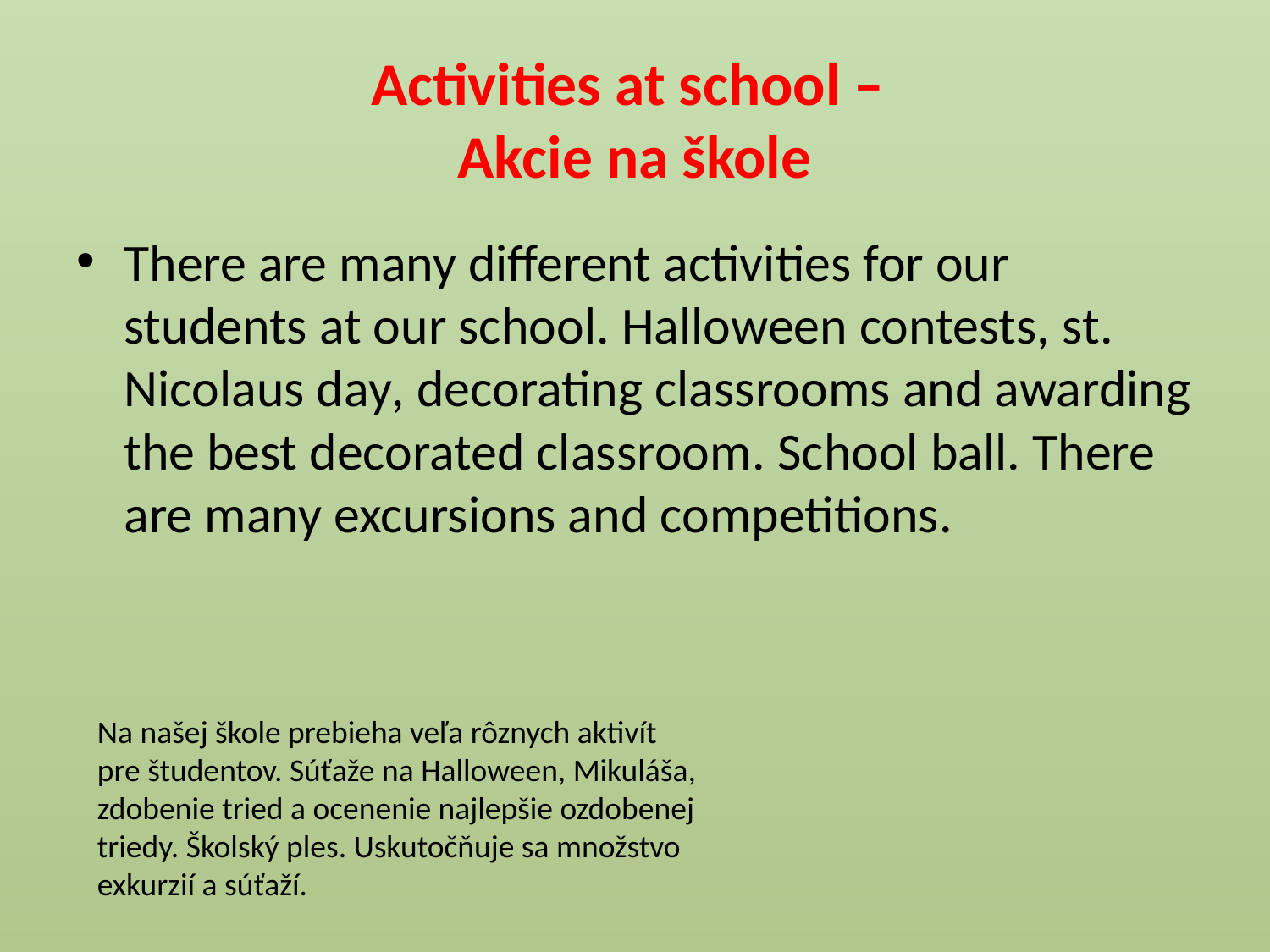

# Activities at school – Akcie na škole
There are many different activities for our students at our school. Halloween contests, st. Nicolaus day, decorating classrooms and awarding the best decorated classroom. School ball. There are many excursions and competitions.
Na našej škole prebieha veľa rôznych aktivít pre študentov. Súťaže na Halloween, Mikuláša, zdobenie tried a ocenenie najlepšie ozdobenej triedy. Školský ples. Uskutočňuje sa množstvo exkurzií a súťaží.